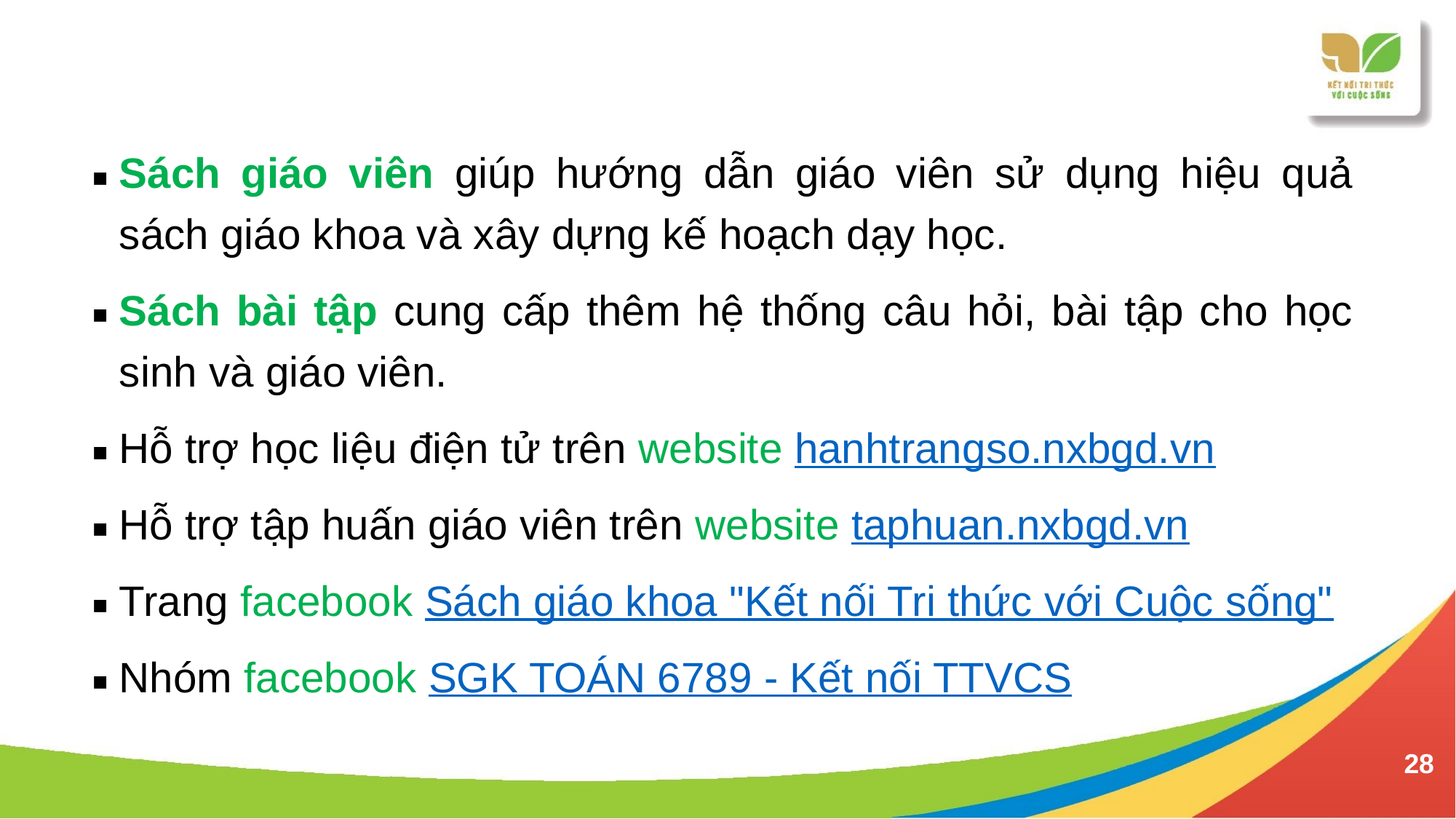

Sách giáo viên giúp hướng dẫn giáo viên sử dụng hiệu quả sách giáo khoa và xây dựng kế hoạch dạy học.
Sách bài tập cung cấp thêm hệ thống câu hỏi, bài tập cho học sinh và giáo viên.
Hỗ trợ học liệu điện tử trên website hanhtrangso.nxbgd.vn
Hỗ trợ tập huấn giáo viên trên website taphuan.nxbgd.vn
Trang facebook Sách giáo khoa "Kết nối Tri thức với Cuộc sống"
Nhóm facebook SGK TOÁN 6789 - Kết nối TTVCS